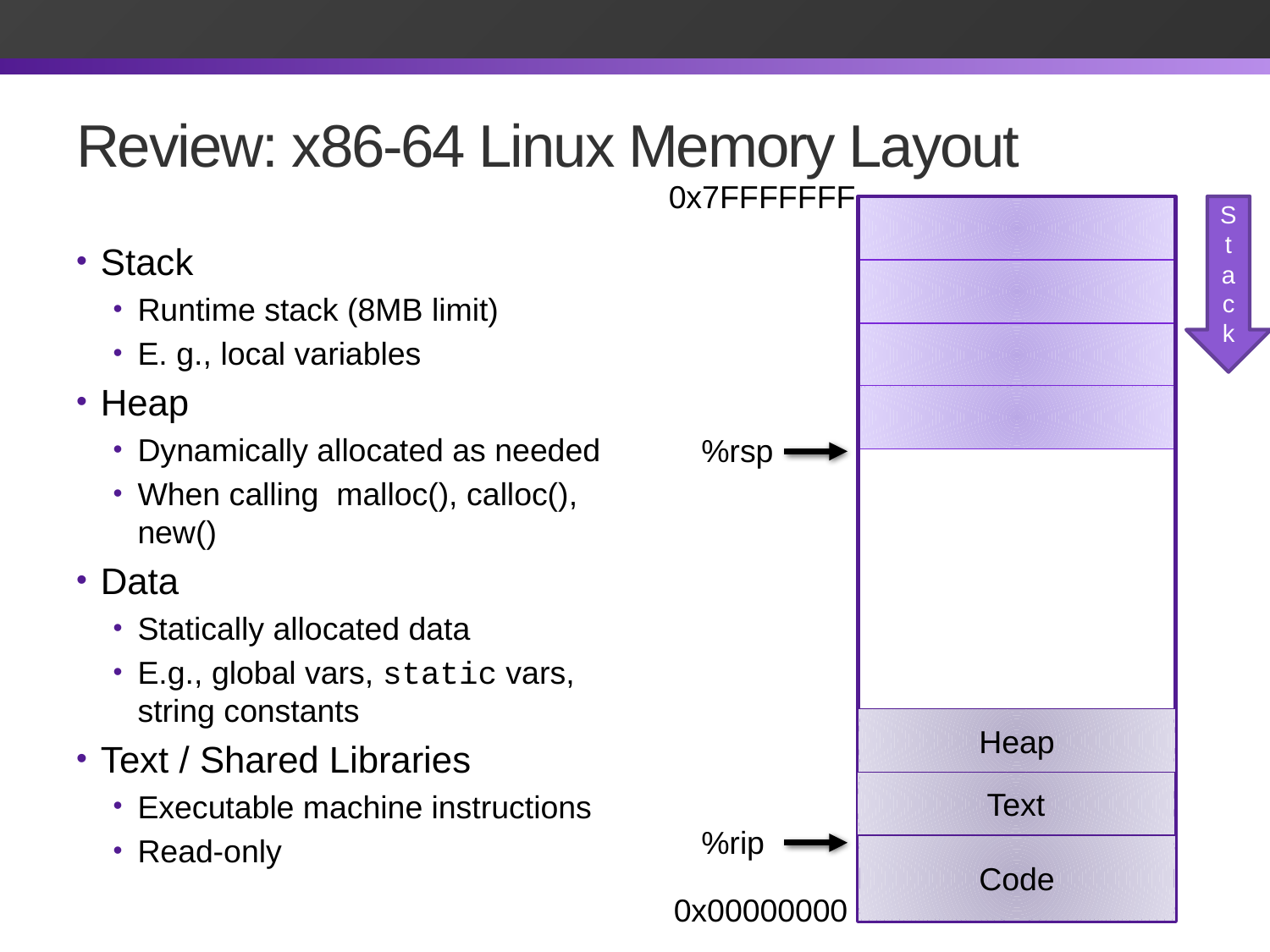

# Review: x86-64 Linux Memory Layout
0x7FFFFFFF

Stack
Stack
Runtime stack (8MB limit)
E. g., local variables
Heap
Dynamically allocated as needed
When calling  malloc(), calloc(), new()
Data
Statically allocated data
E.g., global vars, static vars, string constants
Text / Shared Libraries
Executable machine instructions
Read-only

%rsp
Heap
Text
%rip
Code
0x00000000